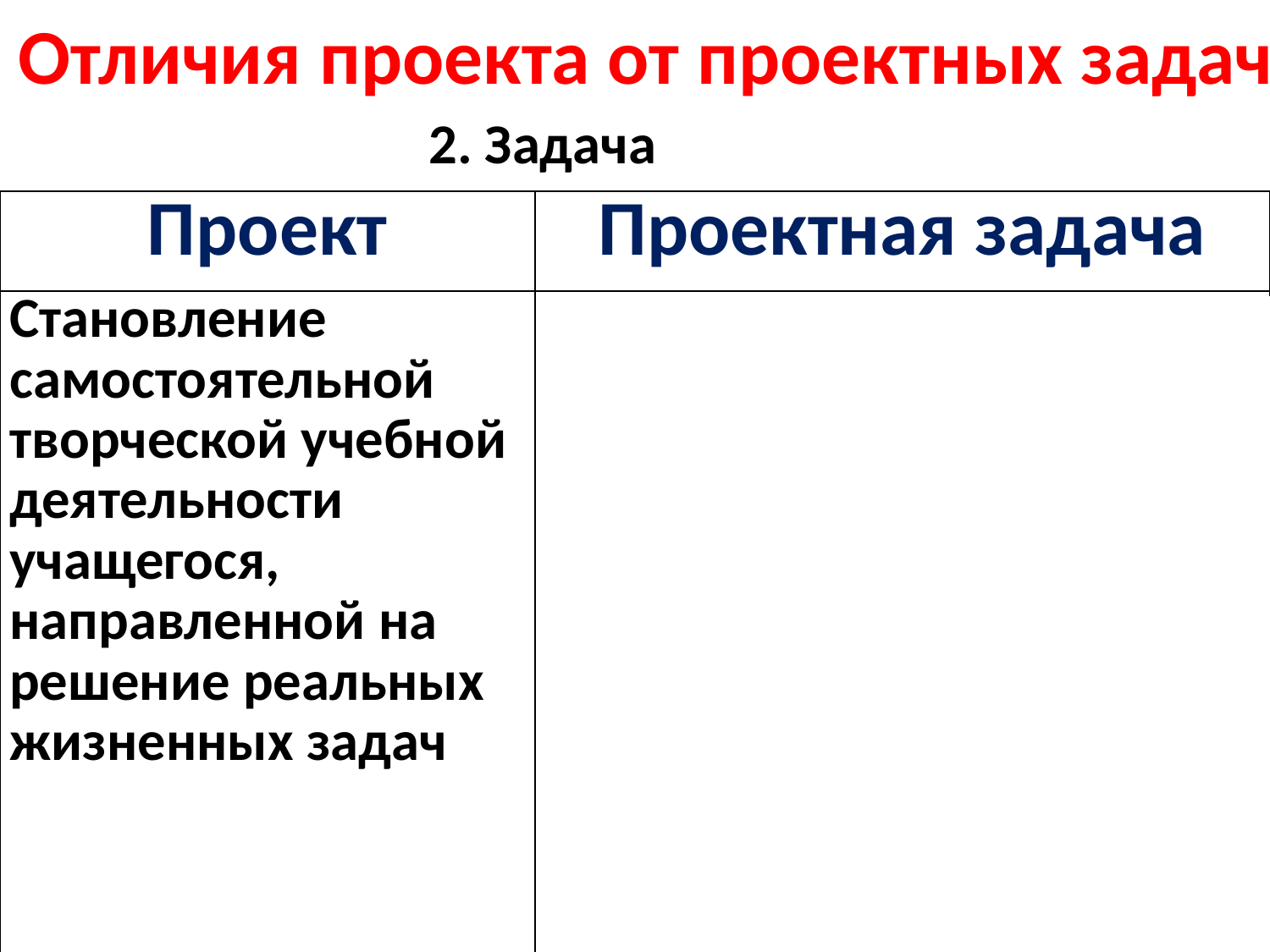

Отличия проекта от проектных задач
2. Задача
| Проект | Проектная задача |
| --- | --- |
| Становление самостоятельной творческой учебной деятельности учащегося, направленной на решение реальных жизненных задач | Подготовить детей к проектной деятельности через решение проектных задач |